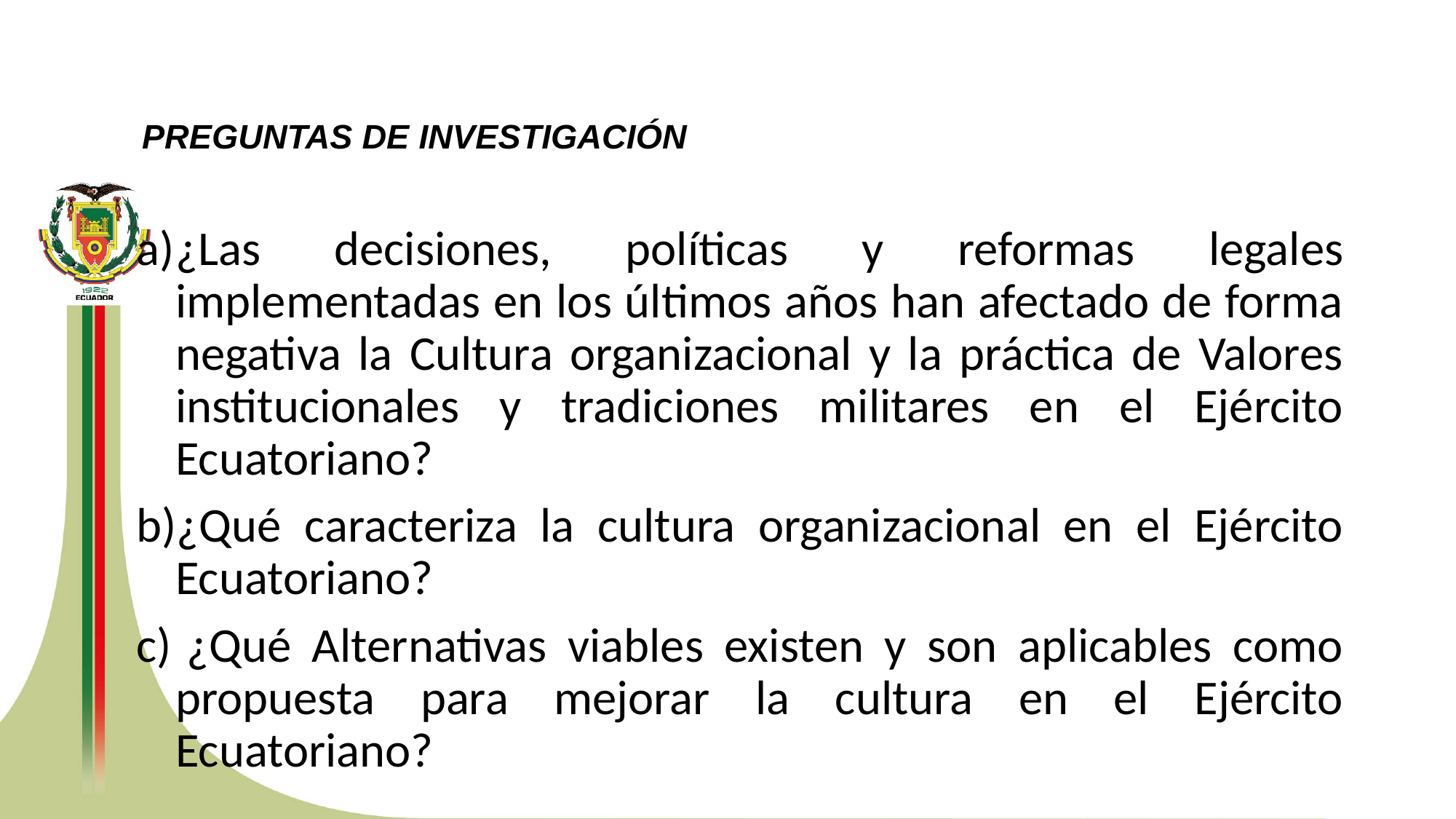

# PREGUNTAS DE INVESTIGACIÓN
¿Las decisiones, políticas y reformas legales implementadas en los últimos años han afectado de forma negativa la Cultura organizacional y la práctica de Valores institucionales y tradiciones militares en el Ejército Ecuatoriano?
¿Qué caracteriza la cultura organizacional en el Ejército Ecuatoriano?
 ¿Qué Alternativas viables existen y son aplicables como propuesta para mejorar la cultura en el Ejército Ecuatoriano?